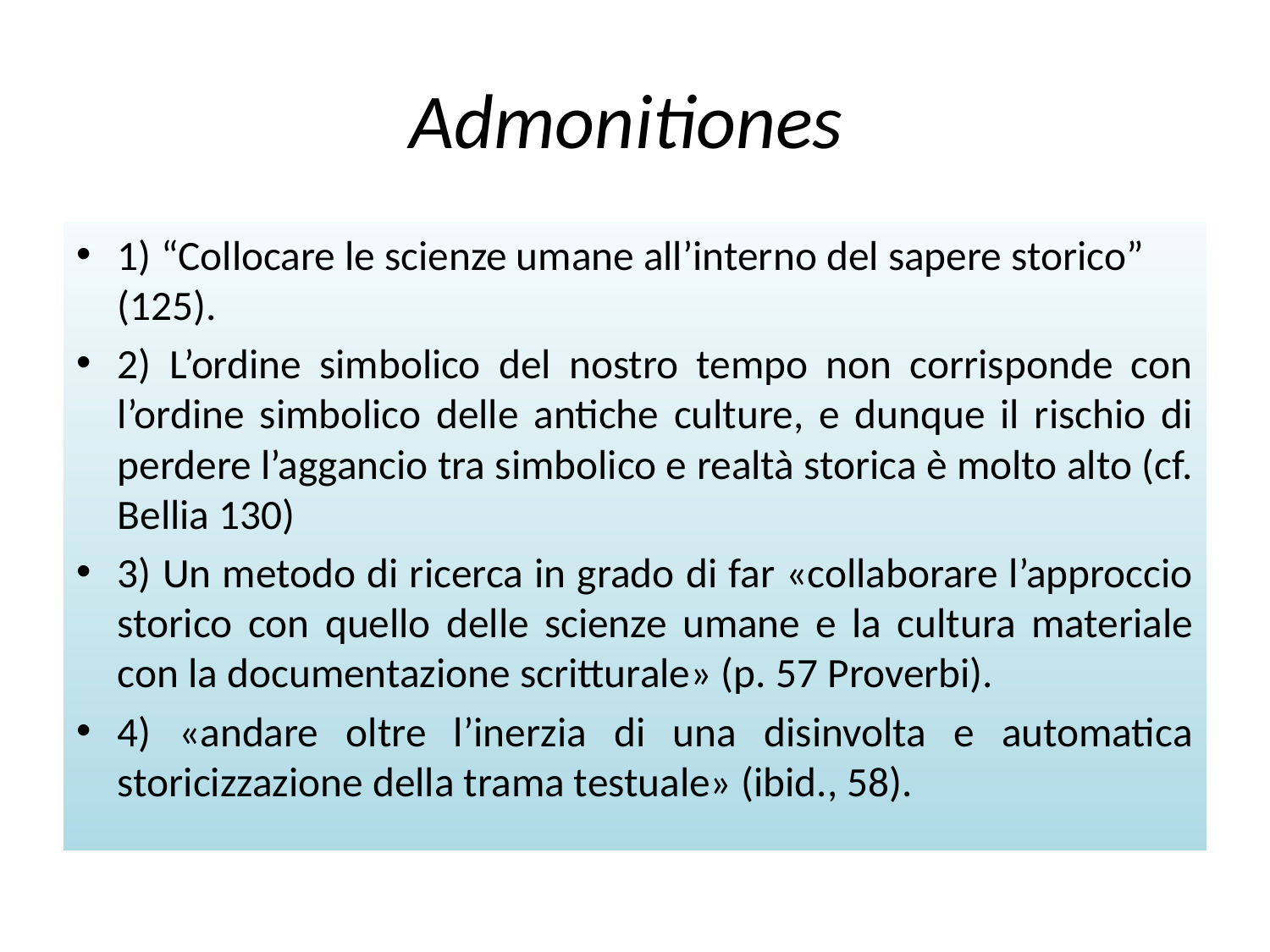

# Admonitiones
1) “Collocare le scienze umane all’interno del sapere storico” (125).
2) L’ordine simbolico del nostro tempo non corrisponde con l’ordine simbolico delle antiche culture, e dunque il rischio di perdere l’aggancio tra simbolico e realtà storica è molto alto (cf. Bellia 130)
3) Un metodo di ricerca in grado di far «collaborare l’approccio storico con quello delle scienze umane e la cultura materiale con la documentazione scritturale» (p. 57 Proverbi).
4) «andare oltre l’inerzia di una disinvolta e automatica storicizzazione della trama testuale» (ibid., 58).